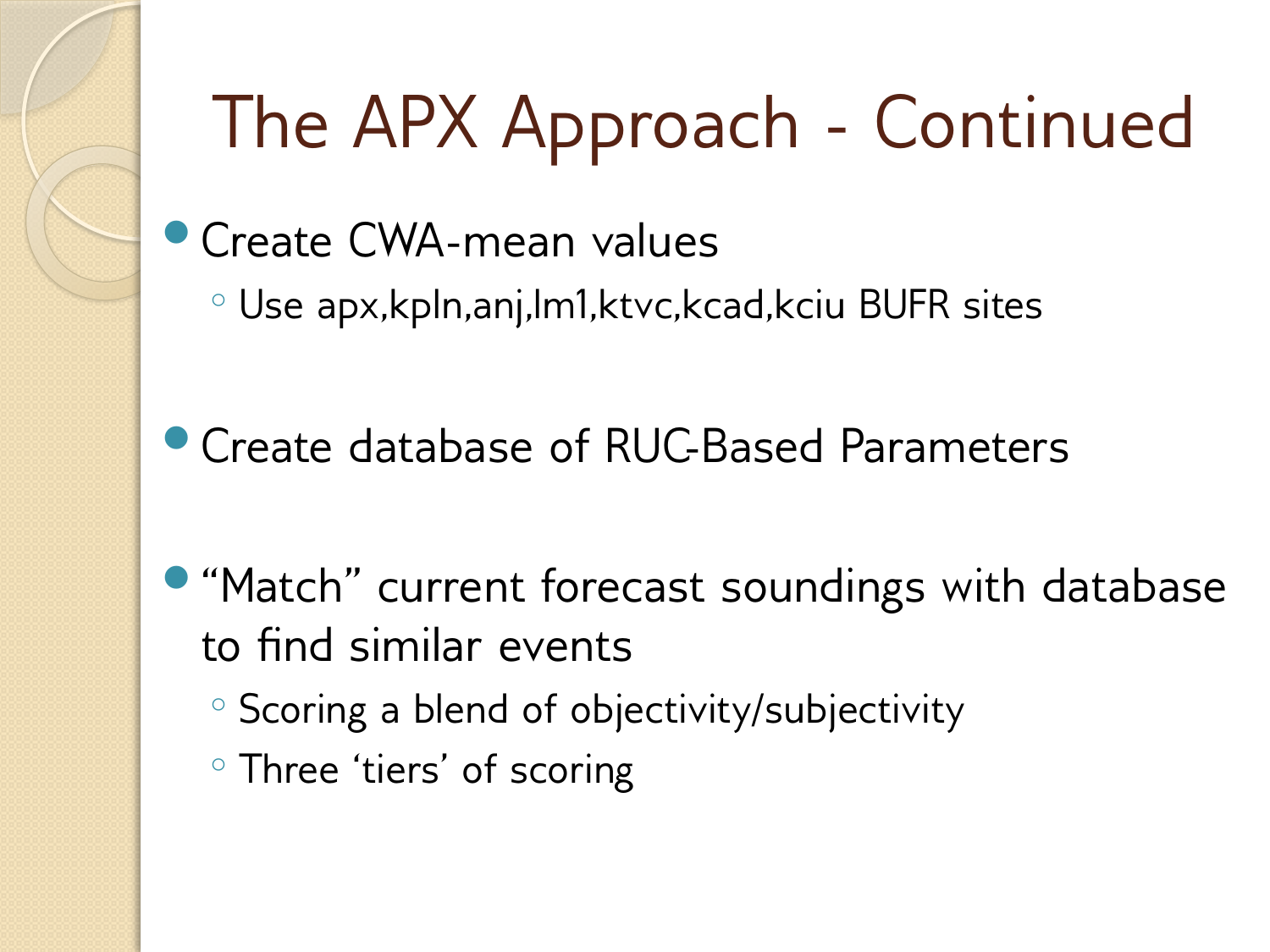

# The APX Approach - Continued
Create CWA-mean values
Use apx,kpln,anj,lm1,ktvc,kcad,kciu BUFR sites

Create database of RUC-Based Parameters

“Match” current forecast soundings with database to find similar events
Scoring a blend of objectivity/subjectivity
Three ‘tiers’ of scoring